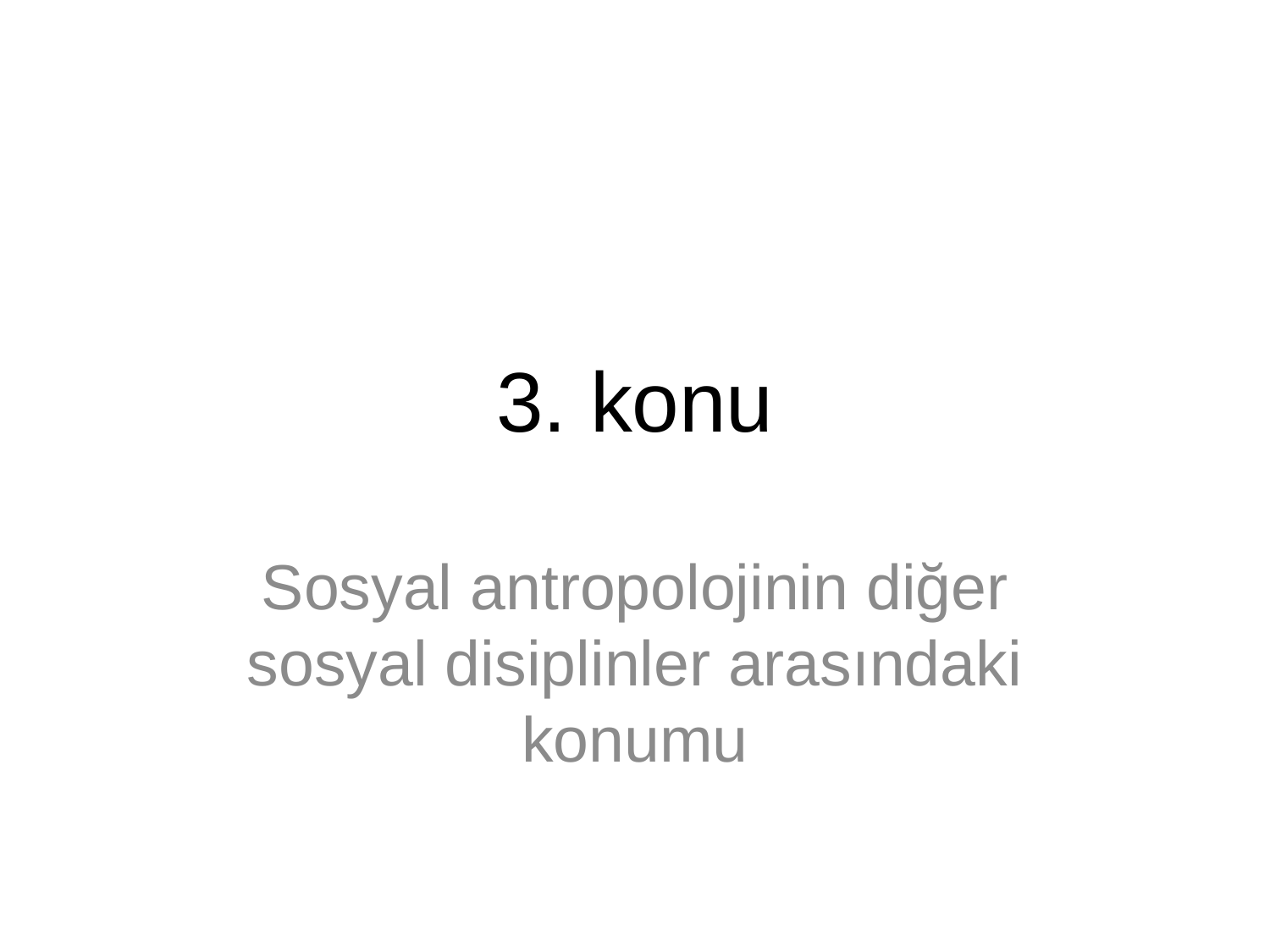

# 3. konu
Sosyal antropolojinin diğer sosyal disiplinler arasındaki konumu